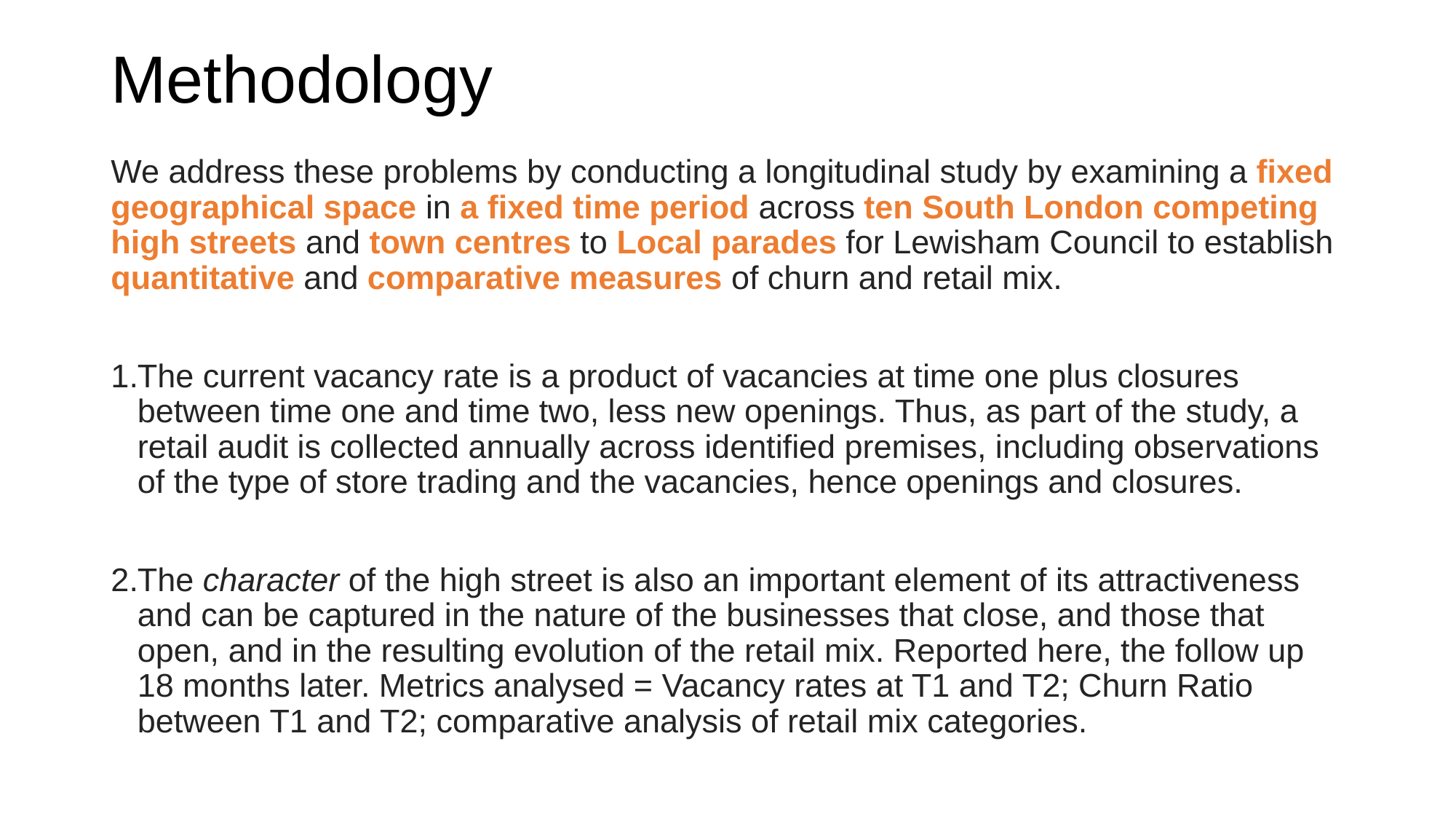

# Methodology
We address these problems by conducting a longitudinal study by examining a fixed geographical space in a fixed time period across ten South London competing high streets and town centres to Local parades for Lewisham Council to establish quantitative and comparative measures of churn and retail mix.

The current vacancy rate is a product of vacancies at time one plus closures between time one and time two, less new openings. Thus, as part of the study, a retail audit is collected annually across identified premises, including observations of the type of store trading and the vacancies, hence openings and closures.

The character of the high street is also an important element of its attractiveness and can be captured in the nature of the businesses that close, and those that open, and in the resulting evolution of the retail mix. Reported here, the follow up 18 months later. Metrics analysed = Vacancy rates at T1 and T2; Churn Ratio between T1 and T2; comparative analysis of retail mix categories.